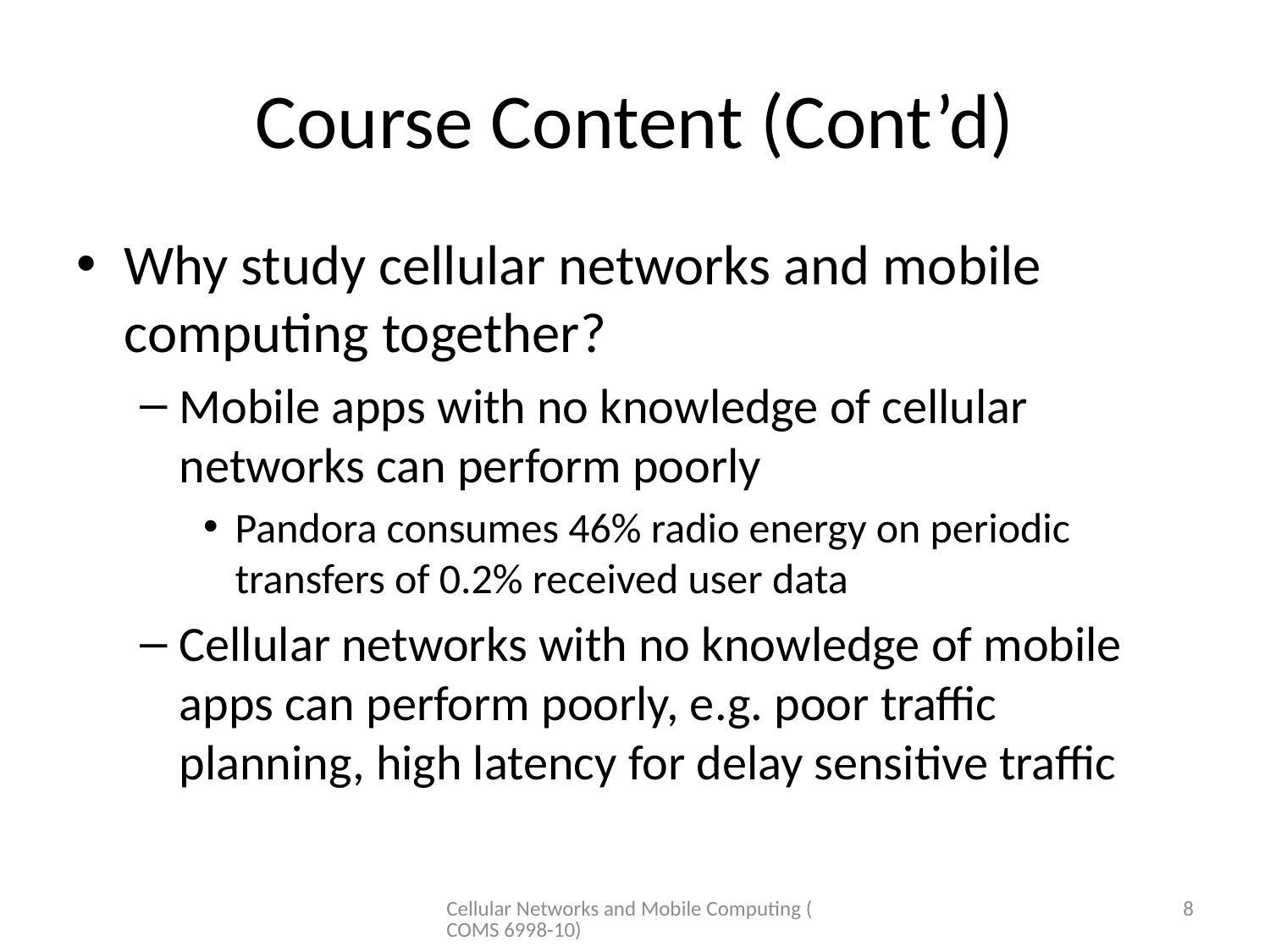

# Course Content (Cont’d)
Why study cellular networks and mobile computing together?
Mobile apps with no knowledge of cellular networks can perform poorly
Pandora consumes 46% radio energy on periodic transfers of 0.2% received user data
Cellular networks with no knowledge of mobile apps can perform poorly, e.g. poor traffic planning, high latency for delay sensitive traffic
Cellular Networks and Mobile Computing (COMS 6998-10)
8